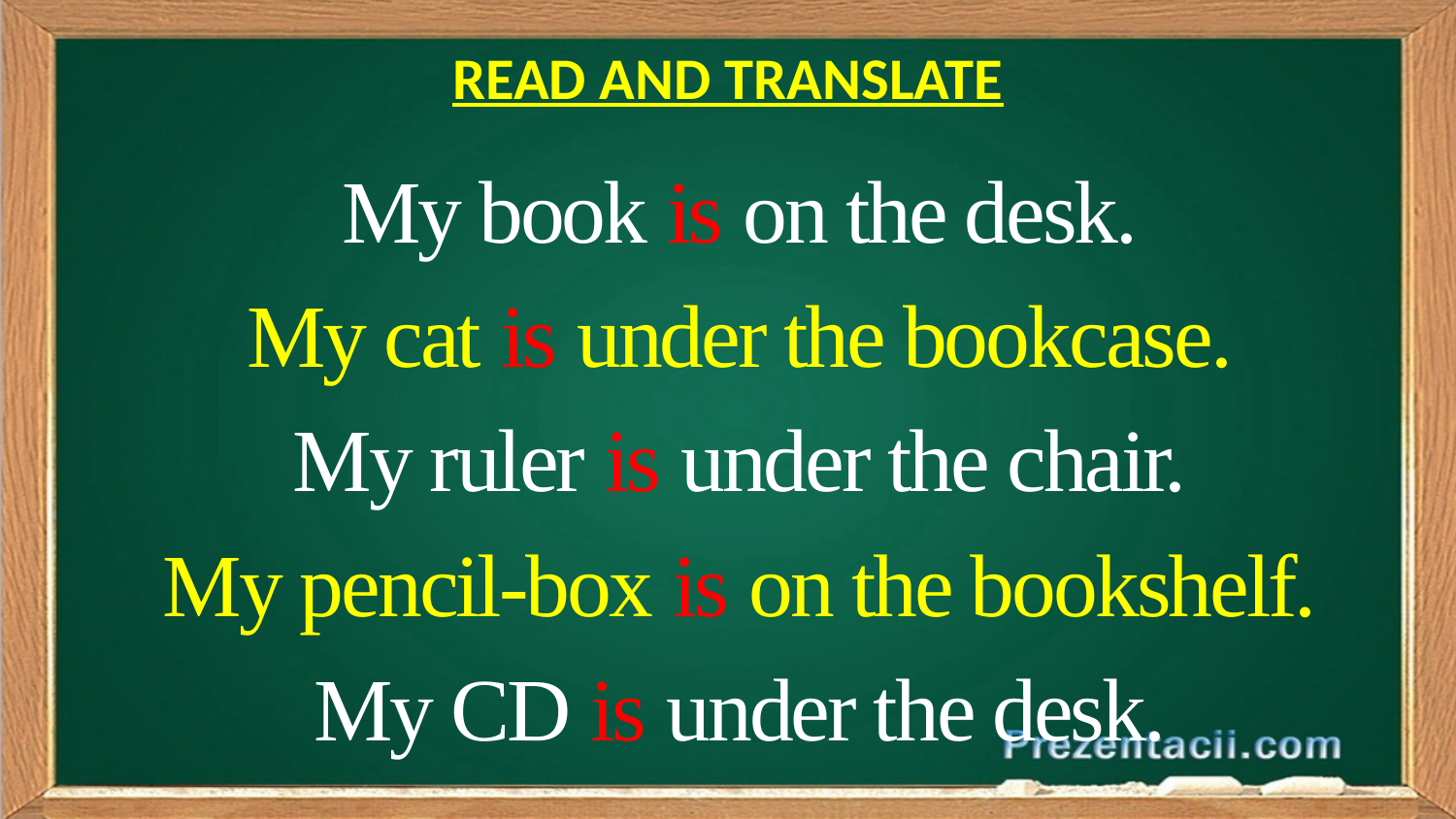

# READ AND TRANSLATE
My book is on the desk.
My cat is under the bookcase.
My ruler is under the chair.
My pencil-box is on the bookshelf.
My CD is under the desk.